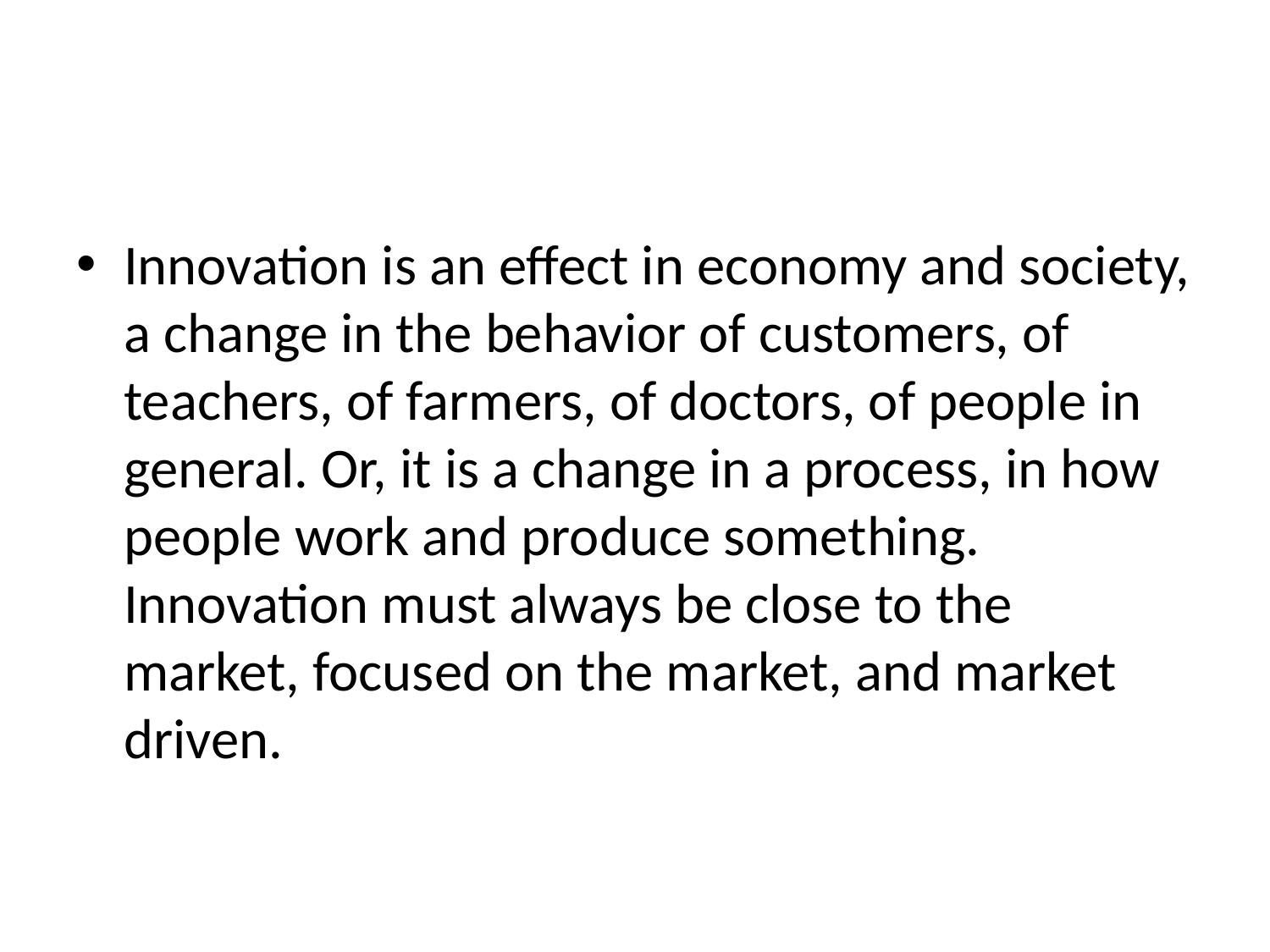

#
Innovation is an effect in economy and society, a change in the behavior of customers, of teachers, of farmers, of doctors, of people in general. Or, it is a change in a process, in how people work and produce something. Innovation must always be close to the market, focused on the market, and market driven.